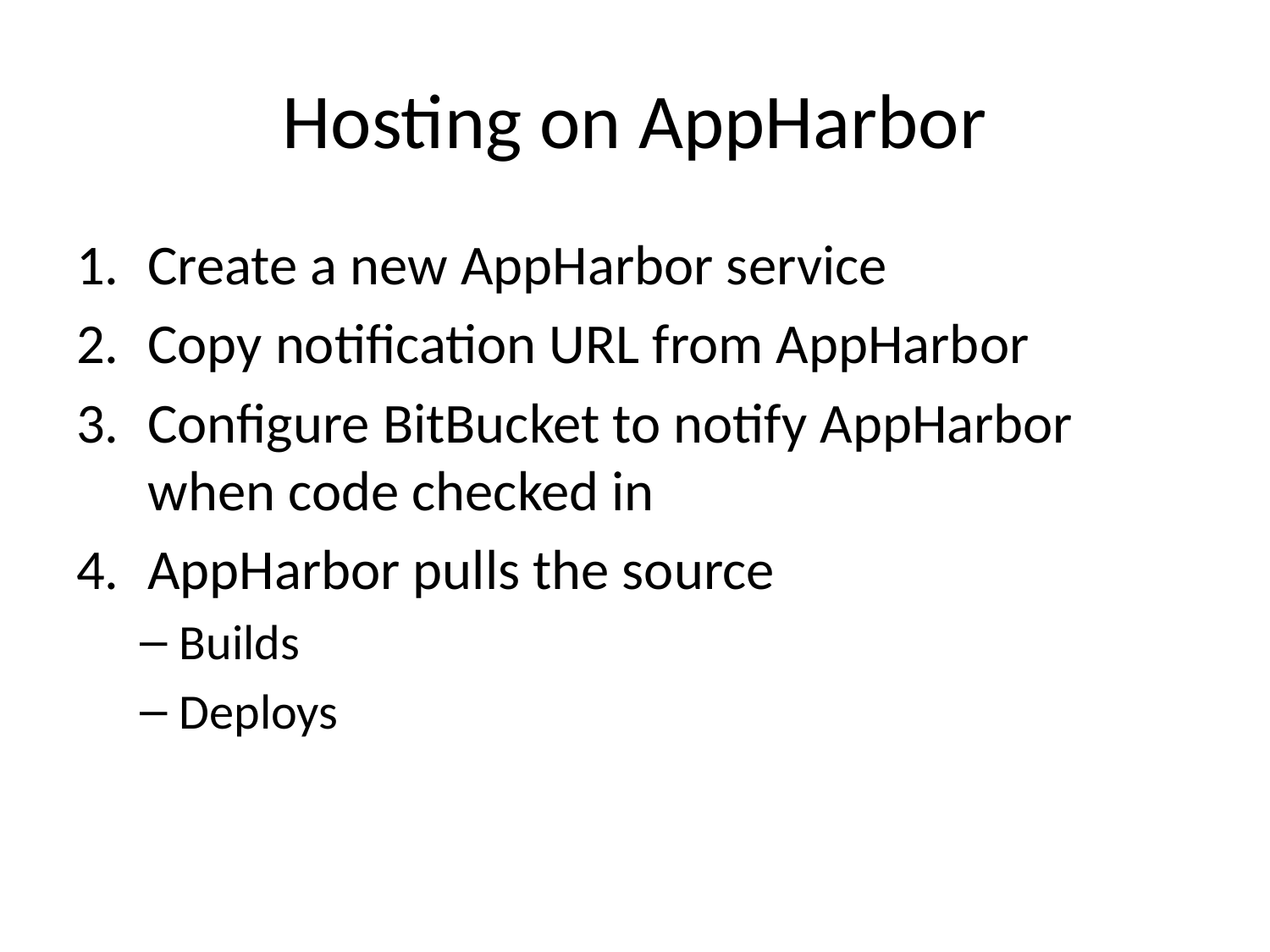

# Hosting on AppHarbor
Create a new AppHarbor service
Copy notification URL from AppHarbor
Configure BitBucket to notify AppHarbor when code checked in
AppHarbor pulls the source
Builds
Deploys